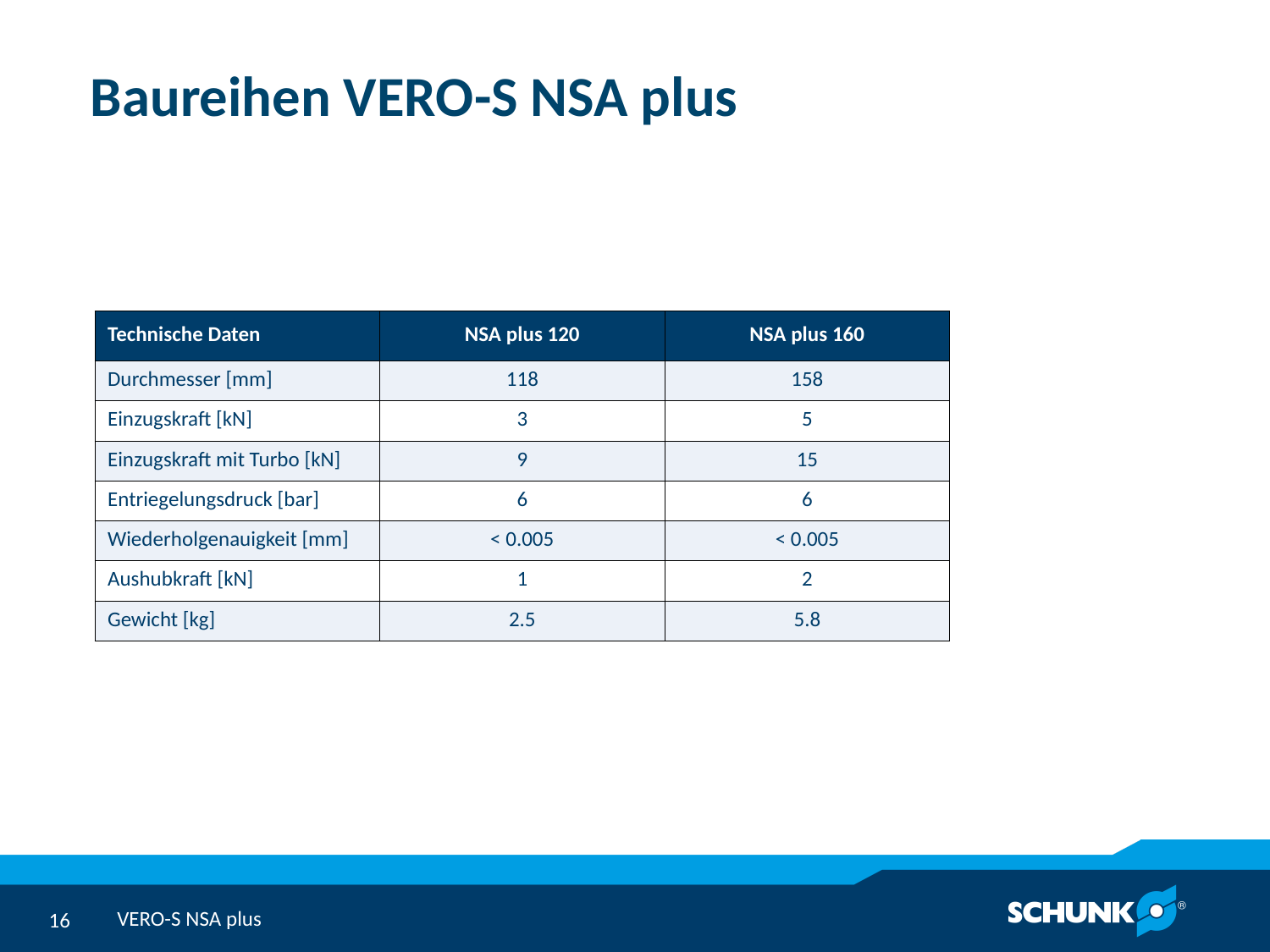

# Baureihen VERO-S NSA plus
| Technische Daten | NSA plus 120 | NSA plus 160 |
| --- | --- | --- |
| Durchmesser [mm] | 118 | 158 |
| Einzugskraft [kN] | 3 | 5 |
| Einzugskraft mit Turbo [kN] | 9 | 15 |
| Entriegelungsdruck [bar] | 6 | 6 |
| Wiederholgenauigkeit [mm] | < 0.005 | < 0.005 |
| Aushubkraft [kN] | 1 | 2 |
| Gewicht [kg] | 2.5 | 5.8 |
VERO-S NSA plus